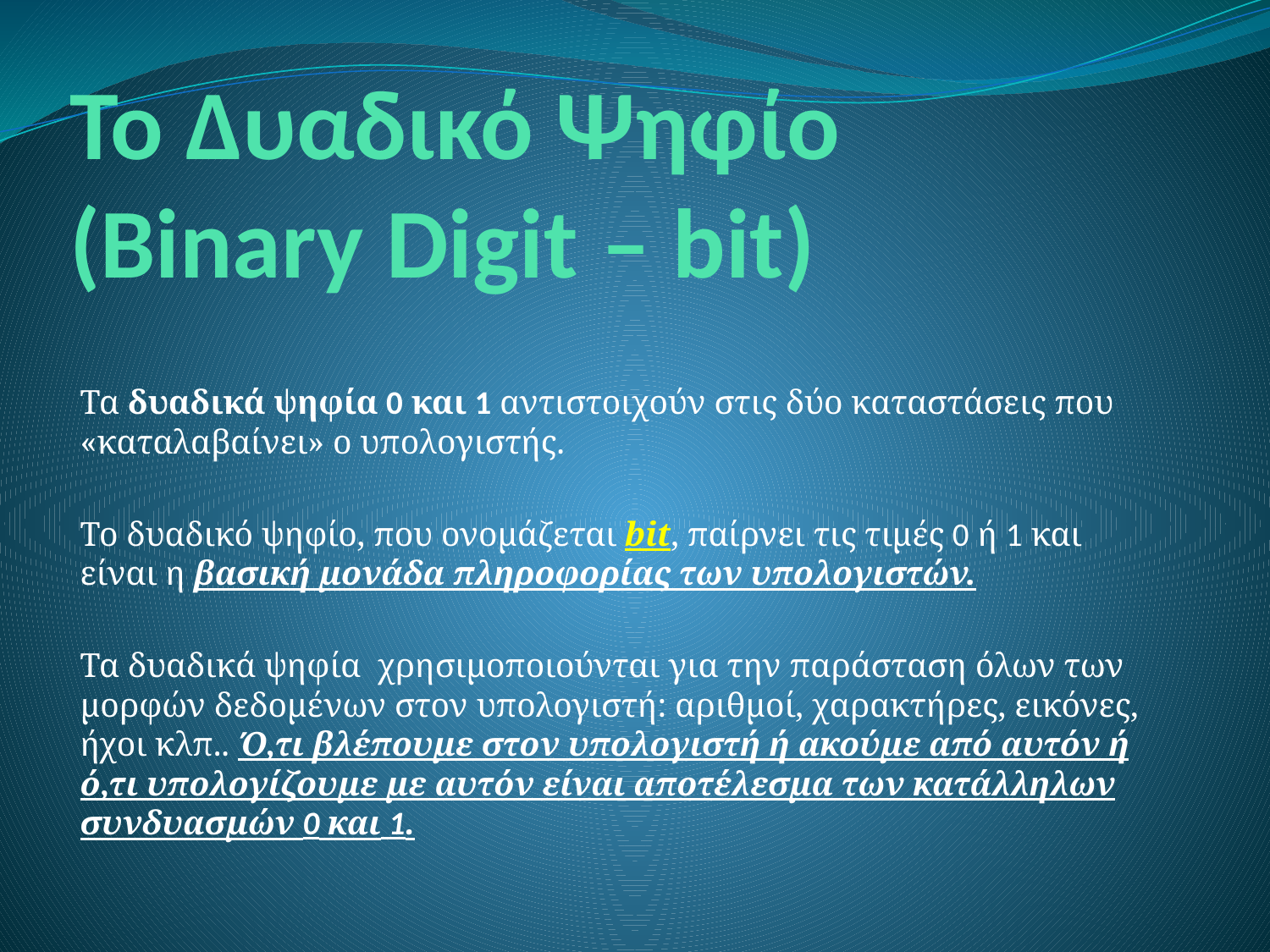

# Το Δυαδικό Ψηφίο (Binary Digit – bit)
Τα δυαδικά ψηφία 0 και 1 αντιστοιχούν στις δύο καταστάσεις που «καταλαβαίνει» ο υπολογιστής.

Το δυαδικό ψηφίο, που ονομάζεται bit, παίρνει τις τιμές 0 ή 1 και είναι η βασική μονάδα πληροφορίας των υπολογιστών.

Τα δυαδικά ψηφία  χρησιμοποιούνται για την παράσταση όλων των μορφών δεδομένων στον υπολογιστή: αριθμοί, χαρακτήρες, εικόνες, ήχοι κλπ.. Ό,τι βλέπουμε στον υπολογιστή ή ακούμε από αυτόν ή ό,τι υπολογίζουμε με αυτόν είναι αποτέλεσμα των κατάλληλων συνδυασμών 0 και 1.